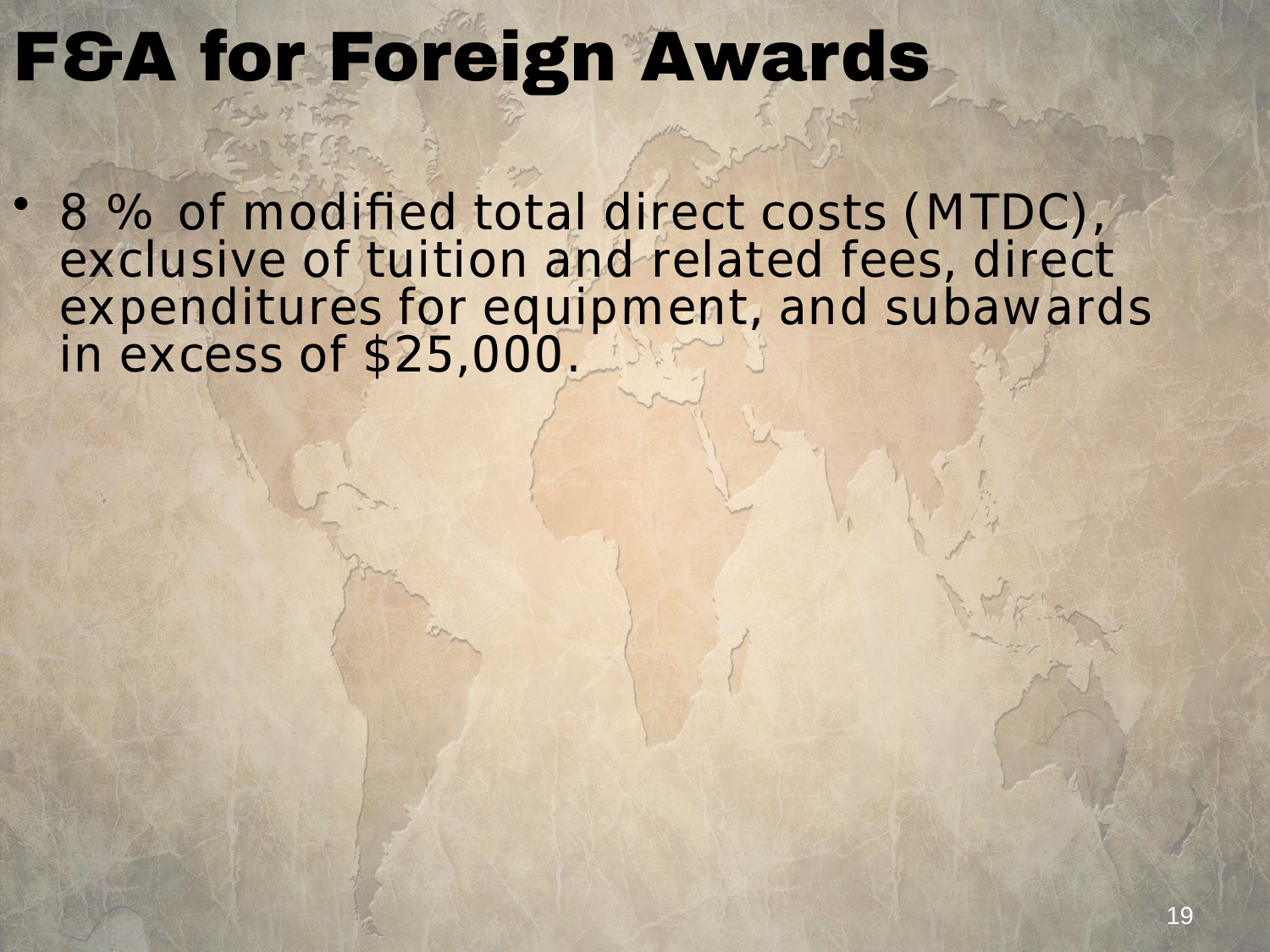

# F&A for Foreign Awards

8 % of modified total direct costs (MTDC), exclusive of tuition and related fees, direct expenditures for equipment, and subawards in excess of $25,000.

19